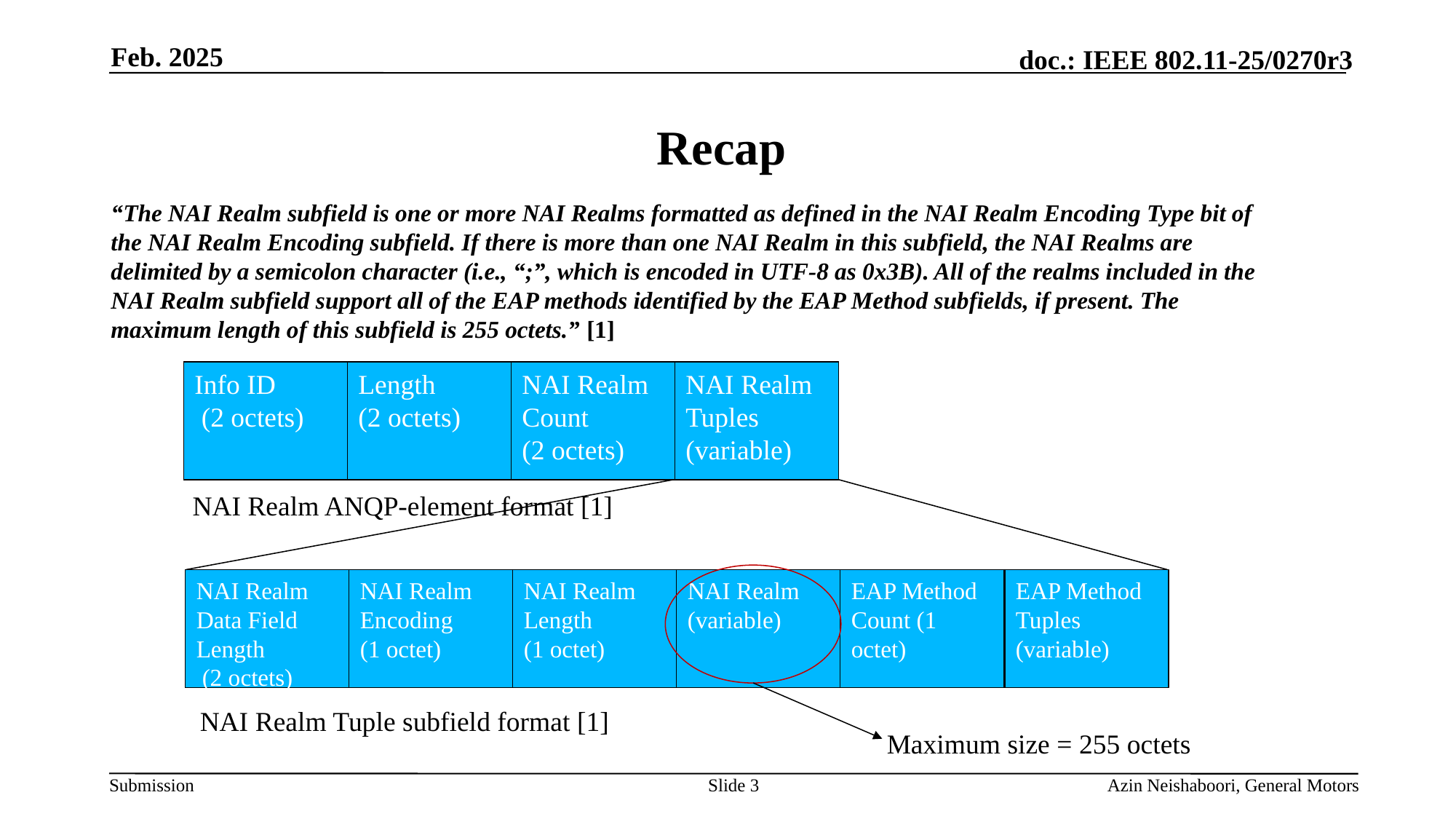

Feb. 2025
# Recap
“The NAI Realm subfield is one or more NAI Realms formatted as defined in the NAI Realm Encoding Type bit of the NAI Realm Encoding subfield. If there is more than one NAI Realm in this subfield, the NAI Realms are delimited by a semicolon character (i.e., “;”, which is encoded in UTF-8 as 0x3B). All of the realms included in the NAI Realm subfield support all of the EAP methods identified by the EAP Method subfields, if present. The maximum length of this subfield is 255 octets.” [1]
NAI Realm Tuples
(variable)
Length
(2 octets)
NAI Realm Count
(2 octets)

Info ID
 (2 octets)
NAI Realm ANQP-element format [1]

NAI Realm (variable)
EAP Method Tuples (variable)
NAI Realm Encoding
(1 octet)
NAI Realm Length
(1 octet)
EAP Method Count (1 octet)

NAI Realm Data Field Length
 (2 octets)
NAI Realm Tuple subfield format [1]
Maximum size = 255 octets
Slide 3
Azin Neishaboori, General Motors